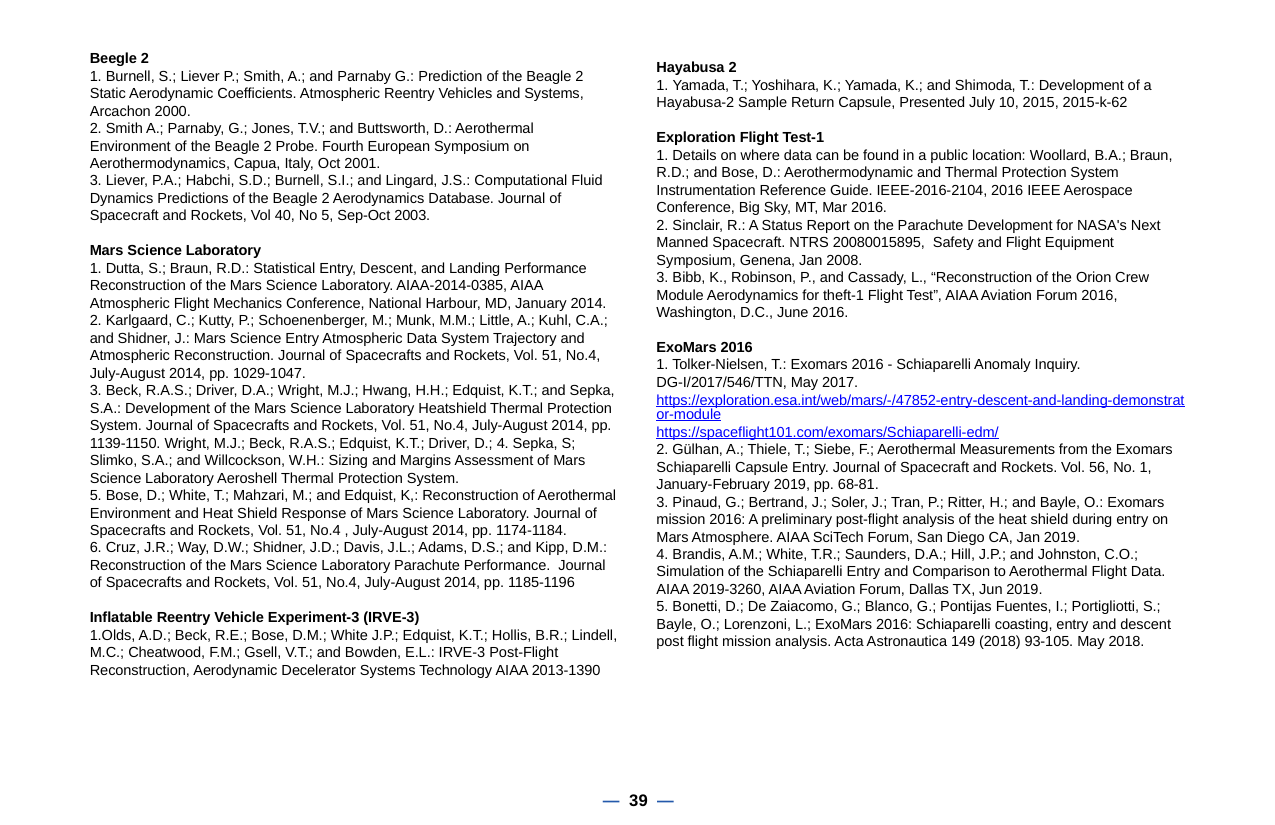

Beegle 2
1. Burnell, S.; Liever P.; Smith, A.; and Parnaby G.: Prediction of the Beagle 2 Static Aerodynamic Coefficients. Atmospheric Reentry Vehicles and Systems, Arcachon 2000.
2. Smith A.; Parnaby, G.; Jones, T.V.; and Buttsworth, D.: Aerothermal Environment of the Beagle 2 Probe. Fourth European Symposium on Aerothermodynamics, Capua, Italy, Oct 2001.
3. Liever, P.A.; Habchi, S.D.; Burnell, S.I.; and Lingard, J.S.: Computational Fluid Dynamics Predictions of the Beagle 2 Aerodynamics Database. Journal of Spacecraft and Rockets, Vol 40, No 5, Sep-Oct 2003.

Mars Science Laboratory
1. Dutta, S.; Braun, R.D.: Statistical Entry, Descent, and Landing Performance Reconstruction of the Mars Science Laboratory. AIAA-2014-0385, AIAA Atmospheric Flight Mechanics Conference, National Harbour, MD, January 2014.
2. Karlgaard, C.; Kutty, P.; Schoenenberger, M.; Munk, M.M.; Little, A.; Kuhl, C.A.; and Shidner, J.: Mars Science Entry Atmospheric Data System Trajectory and Atmospheric Reconstruction. Journal of Spacecrafts and Rockets, Vol. 51, No.4, July-August 2014, pp. 1029-1047.
3. Beck, R.A.S.; Driver, D.A.; Wright, M.J.; Hwang, H.H.; Edquist, K.T.; and Sepka, S.A.: Development of the Mars Science Laboratory Heatshield Thermal Protection System. Journal of Spacecrafts and Rockets, Vol. 51, No.4, July-August 2014, pp. 1139-1150. Wright, M.J.; Beck, R.A.S.; Edquist, K.T.; Driver, D.; 4. Sepka, S; Slimko, S.A.; and Willcockson, W.H.: Sizing and Margins Assessment of Mars Science Laboratory Aeroshell Thermal Protection System.
5. Bose, D.; White, T.; Mahzari, M.; and Edquist, K,: Reconstruction of Aerothermal Environment and Heat Shield Response of Mars Science Laboratory. Journal of Spacecrafts and Rockets, Vol. 51, No.4 , July-August 2014, pp. 1174-1184.
6. Cruz, J.R.; Way, D.W.; Shidner, J.D.; Davis, J.L.; Adams, D.S.; and Kipp, D.M.: Reconstruction of the Mars Science Laboratory Parachute Performance.  Journal of Spacecrafts and Rockets, Vol. 51, No.4, July-August 2014, pp. 1185-1196

Inflatable Reentry Vehicle Experiment-3 (IRVE-3)
1.Olds, A.D.; Beck, R.E.; Bose, D.M.; White J.P.; Edquist, K.T.; Hollis, B.R.; Lindell, M.C.; Cheatwood, F.M.; Gsell, V.T.; and Bowden, E.L.: IRVE-3 Post-Flight Reconstruction, Aerodynamic Decelerator Systems Technology AIAA 2013-1390
Hayabusa 2
1. Yamada, T.; Yoshihara, K.; Yamada, K.; and Shimoda, T.: Development of a Hayabusa-2 Sample Return Capsule, Presented July 10, 2015, 2015-k-62

Exploration Flight Test-1
1. Details on where data can be found in a public location: Woollard, B.A.; Braun, R.D.; and Bose, D.: Aerothermodynamic and Thermal Protection System Instrumentation Reference Guide. IEEE-2016-2104, 2016 IEEE Aerospace Conference, Big Sky, MT, Mar 2016.
2. Sinclair, R.: A Status Report on the Parachute Development for NASA's Next Manned Spacecraft. NTRS 20080015895,  Safety and Flight Equipment Symposium, Genena, Jan 2008.
3. Bibb, K., Robinson, P., and Cassady, L., “Reconstruction of the Orion Crew Module Aerodynamics for theft-1 Flight Test”, AIAA Aviation Forum 2016, Washington, D.C., June 2016.

ExoMars 2016
1. Tolker-Nielsen, T.: Exomars 2016 - Schiaparelli Anomaly Inquiry. DG-I/2017/546/TTN, May 2017.
https://exploration.esa.int/web/mars/-/47852-entry-descent-and-landing-demonstrator-module
https://spaceflight101.com/exomars/Schiaparelli-edm/
2. Gülhan, A.; Thiele, T.; Siebe, F.; Aerothermal Measurements from the Exomars Schiaparelli Capsule Entry. Journal of Spacecraft and Rockets. Vol. 56, No. 1, January-February 2019, pp. 68-81.
3. Pinaud, G.; Bertrand, J.; Soler, J.; Tran, P.; Ritter, H.; and Bayle, O.: Exomars mission 2016: A preliminary post-flight analysis of the heat shield during entry on Mars Atmosphere. AIAA SciTech Forum, San Diego CA, Jan 2019.
4. Brandis, A.M.; White, T.R.; Saunders, D.A.; Hill, J.P.; and Johnston, C.O.; Simulation of the Schiaparelli Entry and Comparison to Aerothermal Flight Data. AIAA 2019-3260, AIAA Aviation Forum, Dallas TX, Jun 2019.
5. Bonetti, D.; De Zaiacomo, G.; Blanco, G.; Pontijas Fuentes, I.; Portigliotti, S.; Bayle, O.; Lorenzoni, L.; ExoMars 2016: Schiaparelli coasting, entry and descent post flight mission analysis. Acta Astronautica 149 (2018) 93-105. May 2018.

—  39  —